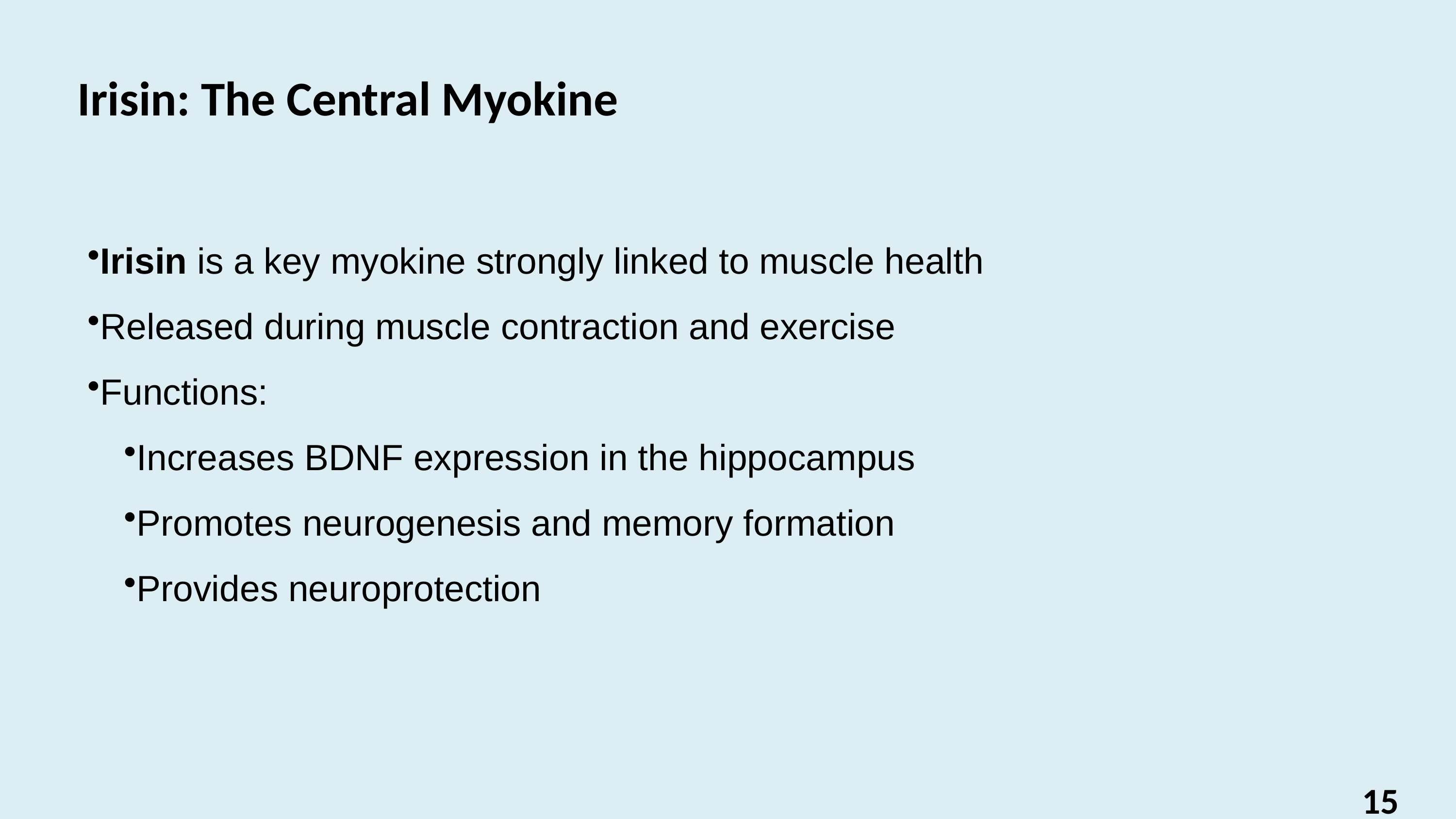

Irisin is a key myokine strongly linked to muscle health
Released during muscle contraction and exercise
Functions:
Increases BDNF expression in the hippocampus
Promotes neurogenesis and memory formation
Provides neuroprotection

Irisin: The Central Myokine
15